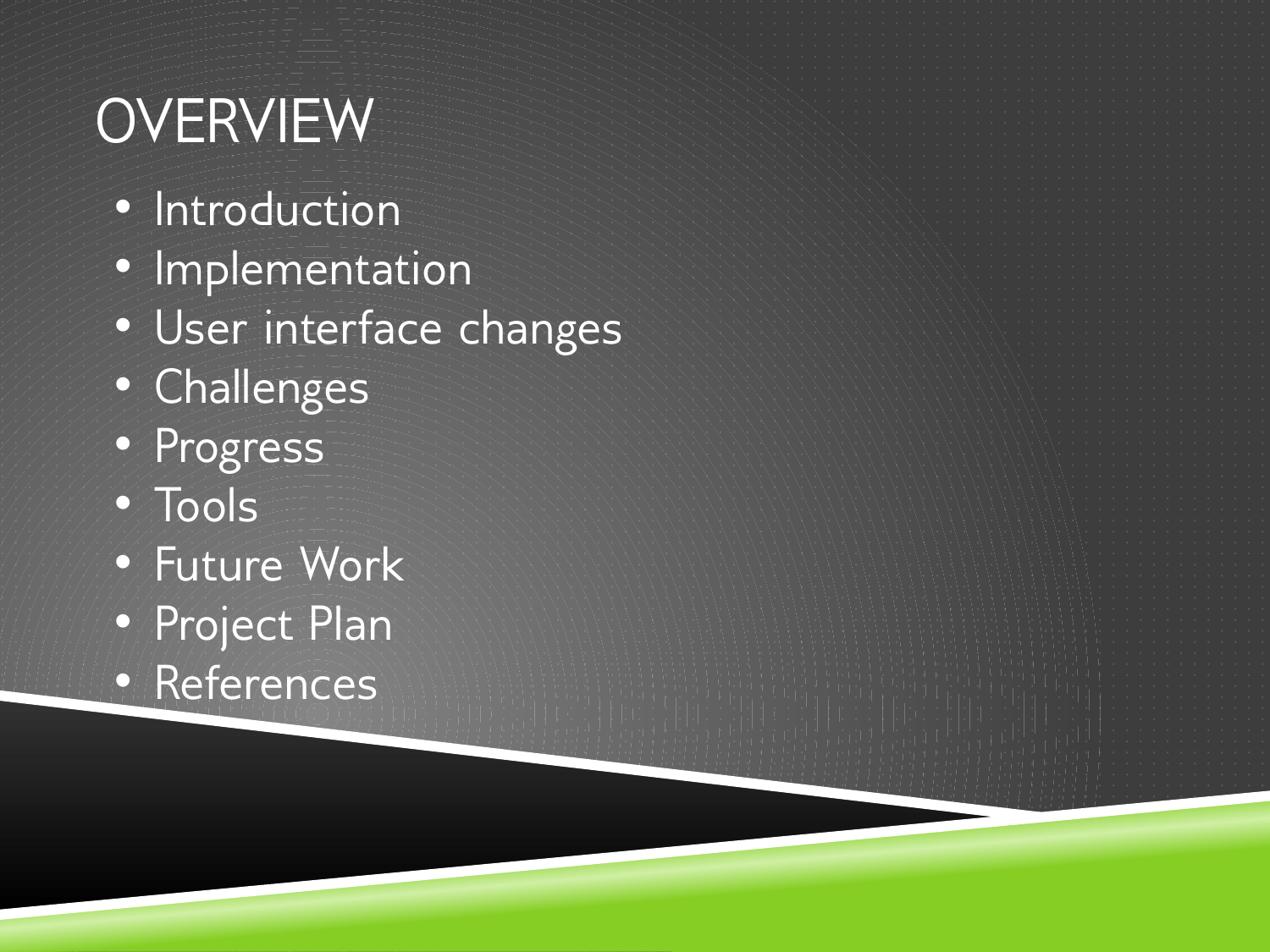

# Overview
Introduction
Implementation
User interface changes
Challenges
Progress
Tools
Future Work
Project Plan
References